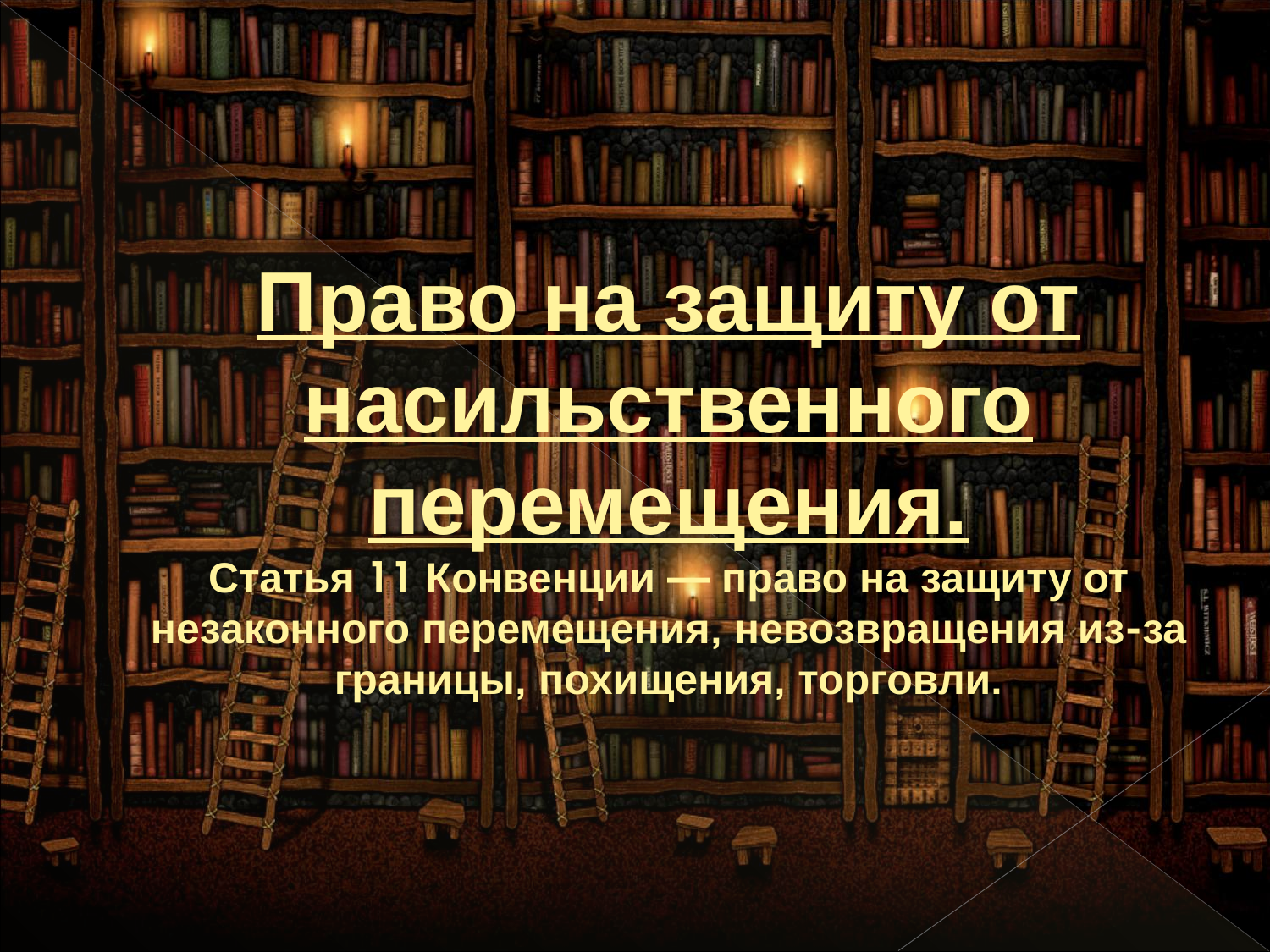

# Право на защиту от насильственного перемещения. Статья 11 Конвенции — право на защиту от незаконного перемещения, невозвращения из-за границы, похищения, торговли.